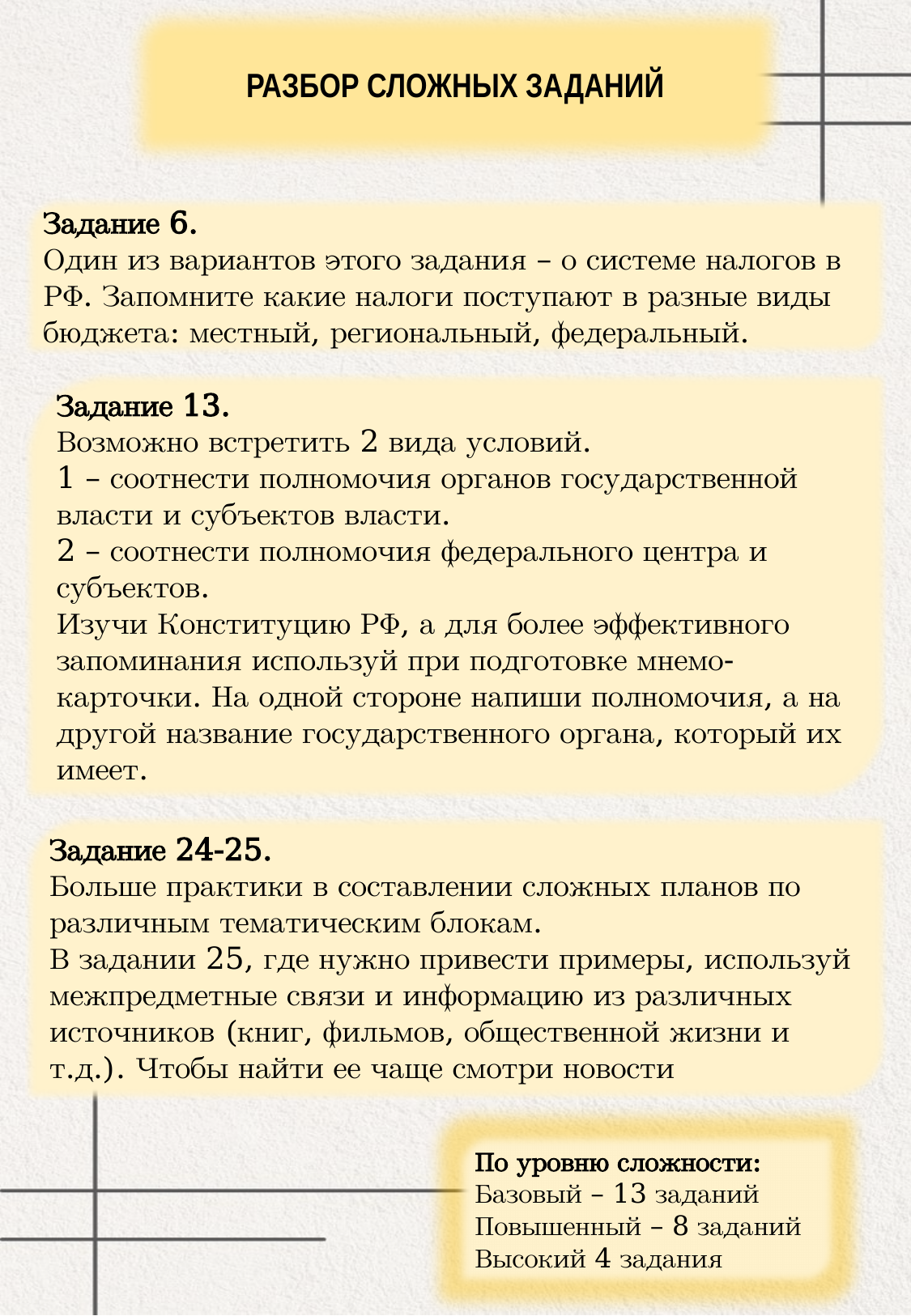

РАЗБОР СЛОЖНЫХ ЗАДАНИЙ
Задание 6.
Один из вариантов этого задания – о системе налогов в РФ. Запомните какие налоги поступают в разные виды бюджета: местный, региональный, федеральный.
Задание 13.
Возможно встретить 2 вида условий.
1 – соотнести полномочия органов государственной власти и субъектов власти.
2 – соотнести полномочия федерального центра и субъектов.
Изучи Конституцию РФ, а для более эффективного запоминания используй при подготовке мнемо-карточки. На одной стороне напиши полномочия, а на другой название государственного органа, который их имеет.
Задание 24-25.
Больше практики в составлении сложных планов по различным тематическим блокам.
В задании 25, где нужно привести примеры, используй межпредметные связи и информацию из различных источников (книг, фильмов, общественной жизни и т.д.). Чтобы найти ее чаще смотри новости
По уровню сложности:
Базовый – 13 заданий
Повышенный – 8 заданий
Высокий 4 задания